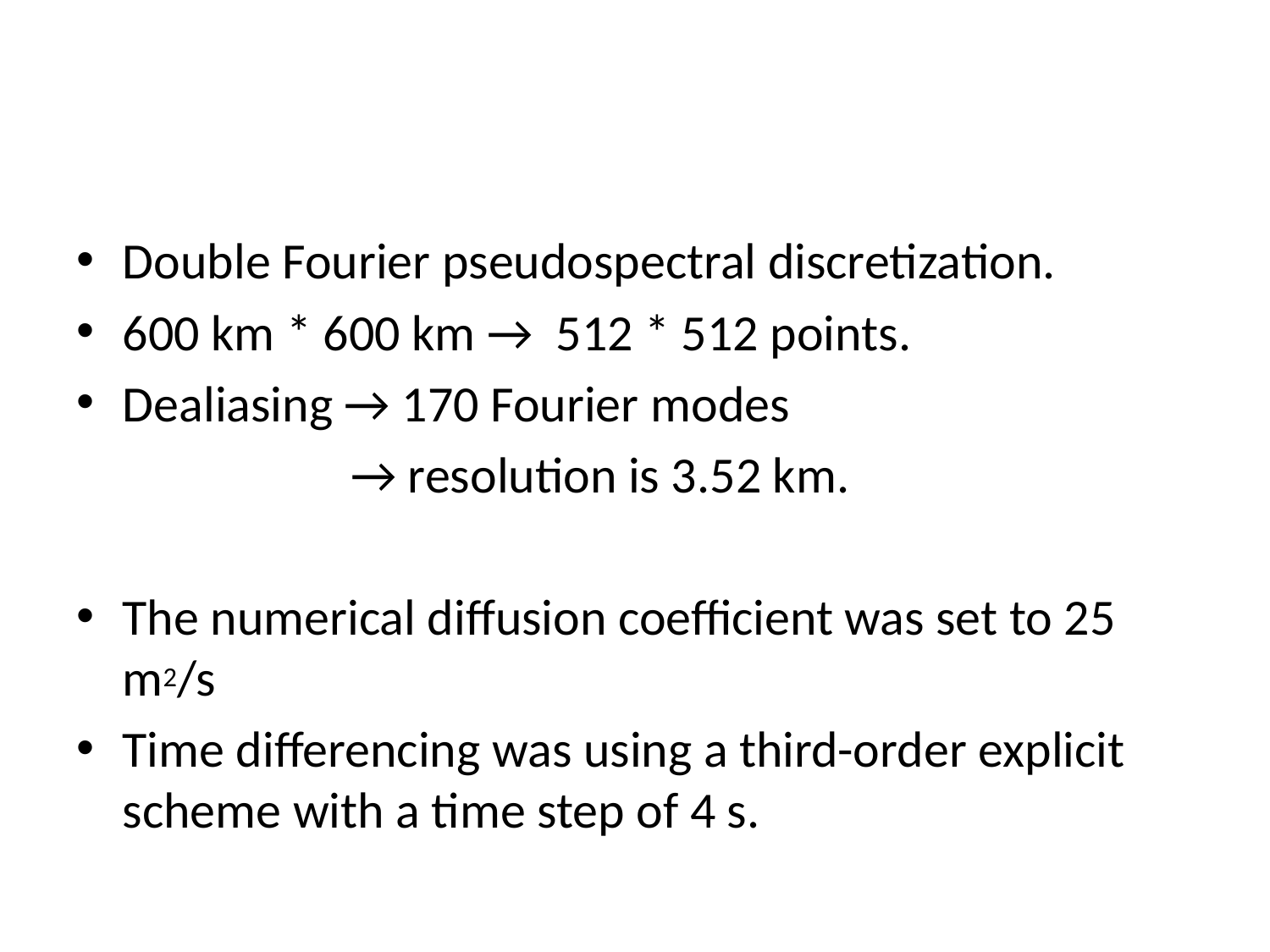

#
Double Fourier pseudospectral discretization.
600 km * 600 km →  512 * 512 points.
Dealiasing → 170 Fourier modes
                        → resolution is 3.52 km.

The numerical diffusion coefficient was set to 25 m2/s
Time differencing was using a third-order explicit scheme with a time step of 4 s.